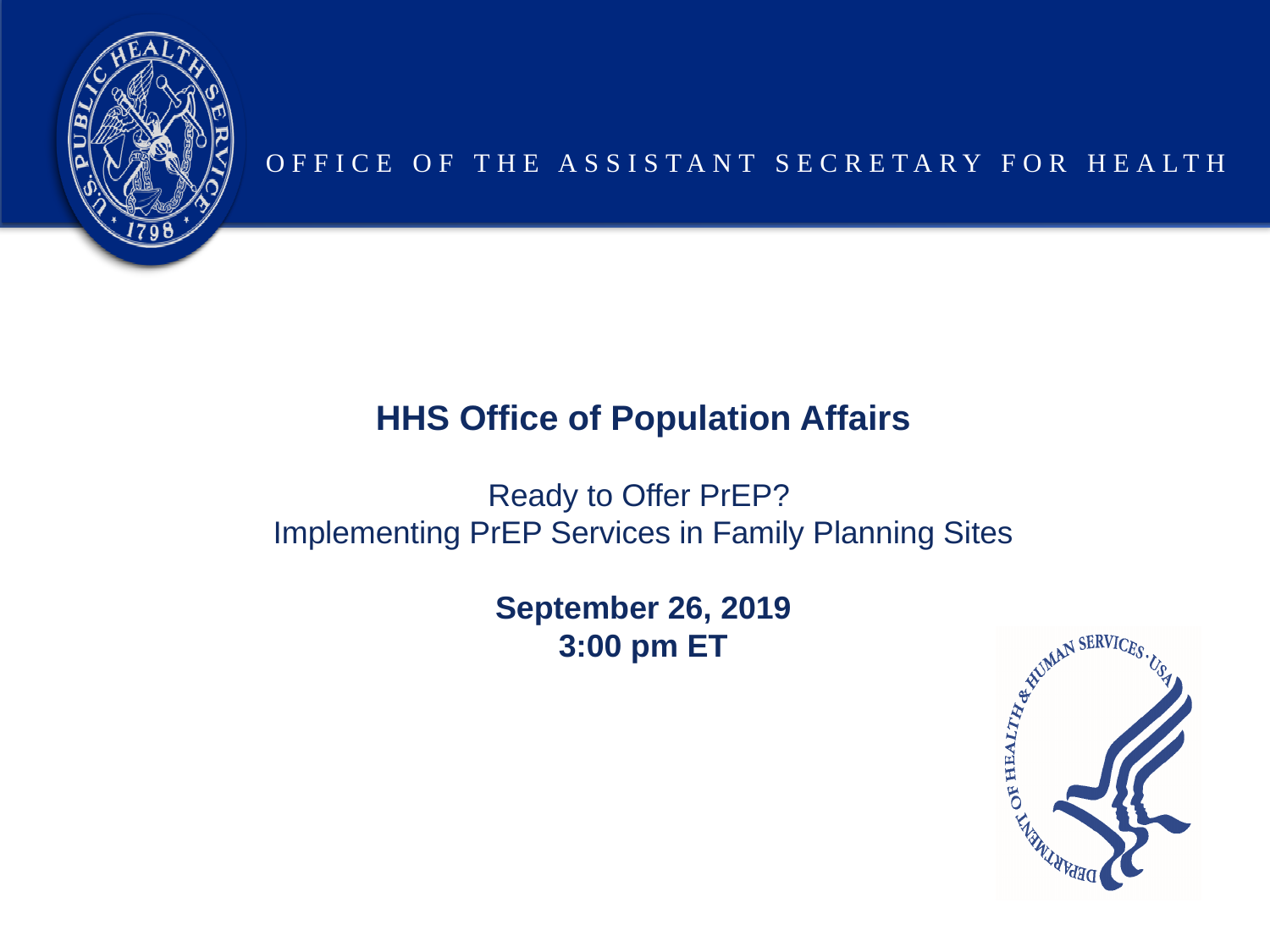

# HHS Office of Population Affairs Ready to Offer PrEP? Implementing PrEP Services in Family Planning Sites
September 26, 2019
3:00 pm ET